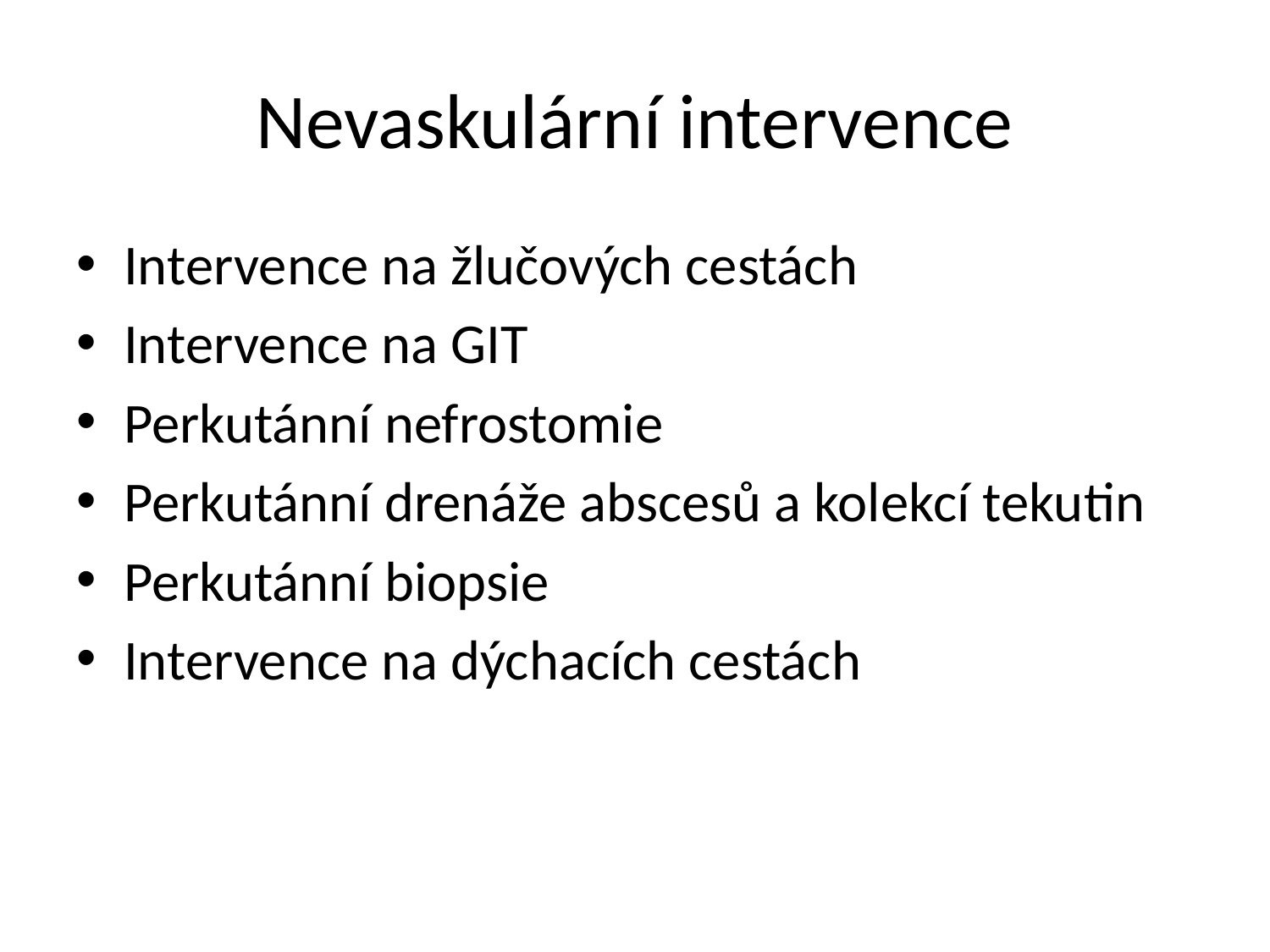

# Nevaskulární intervence
Intervence na žlučových cestách
Intervence na GIT
Perkutánní nefrostomie
Perkutánní drenáže abscesů a kolekcí tekutin
Perkutánní biopsie
Intervence na dýchacích cestách